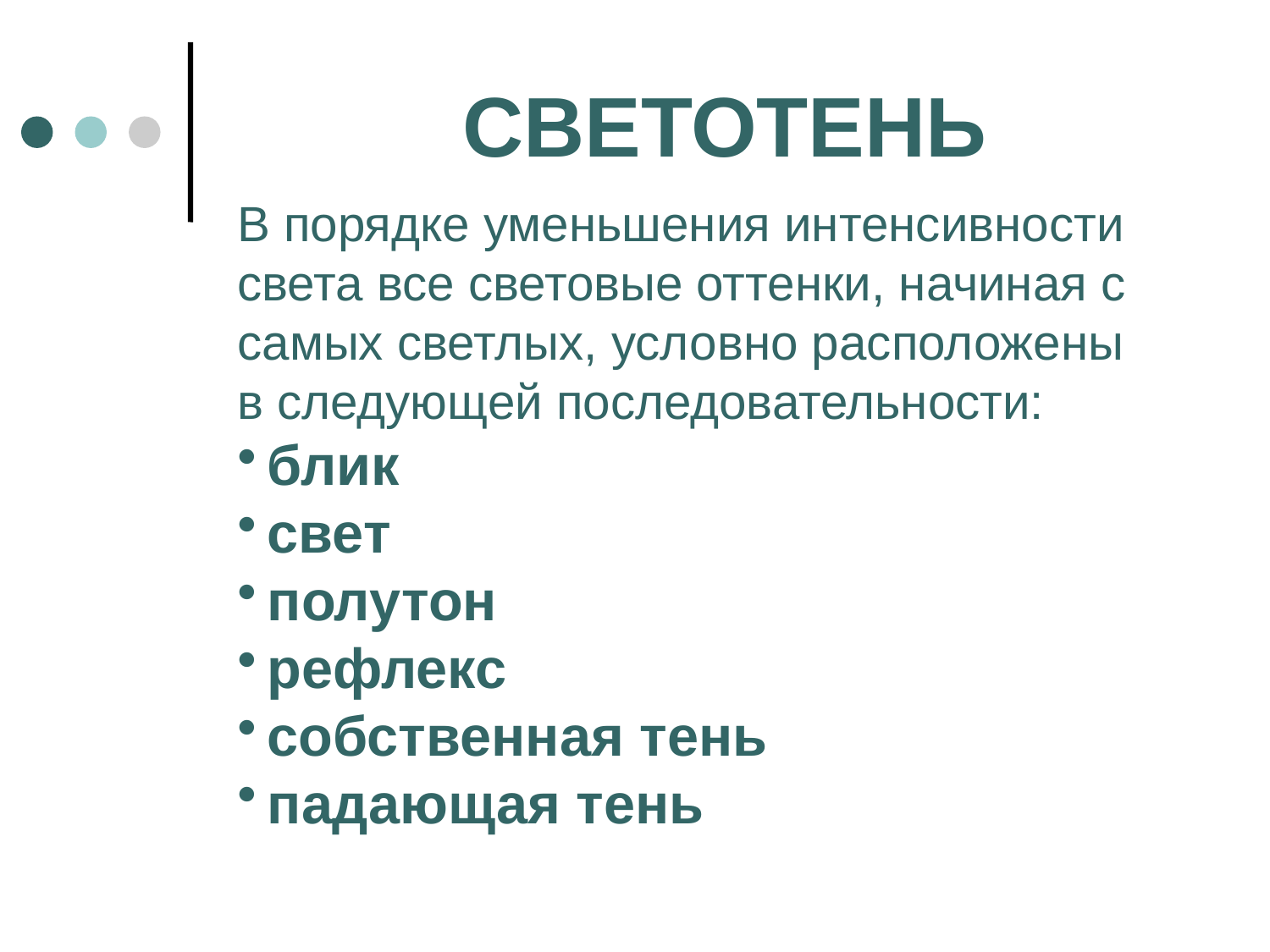

СВЕТОТЕНЬ
В порядке уменьшения интенсивности света все световые оттенки, начиная с самых светлых, условно расположены в следующей последовательности:
блик
свет
полутон
рефлекс
собственная тень
падающая тень